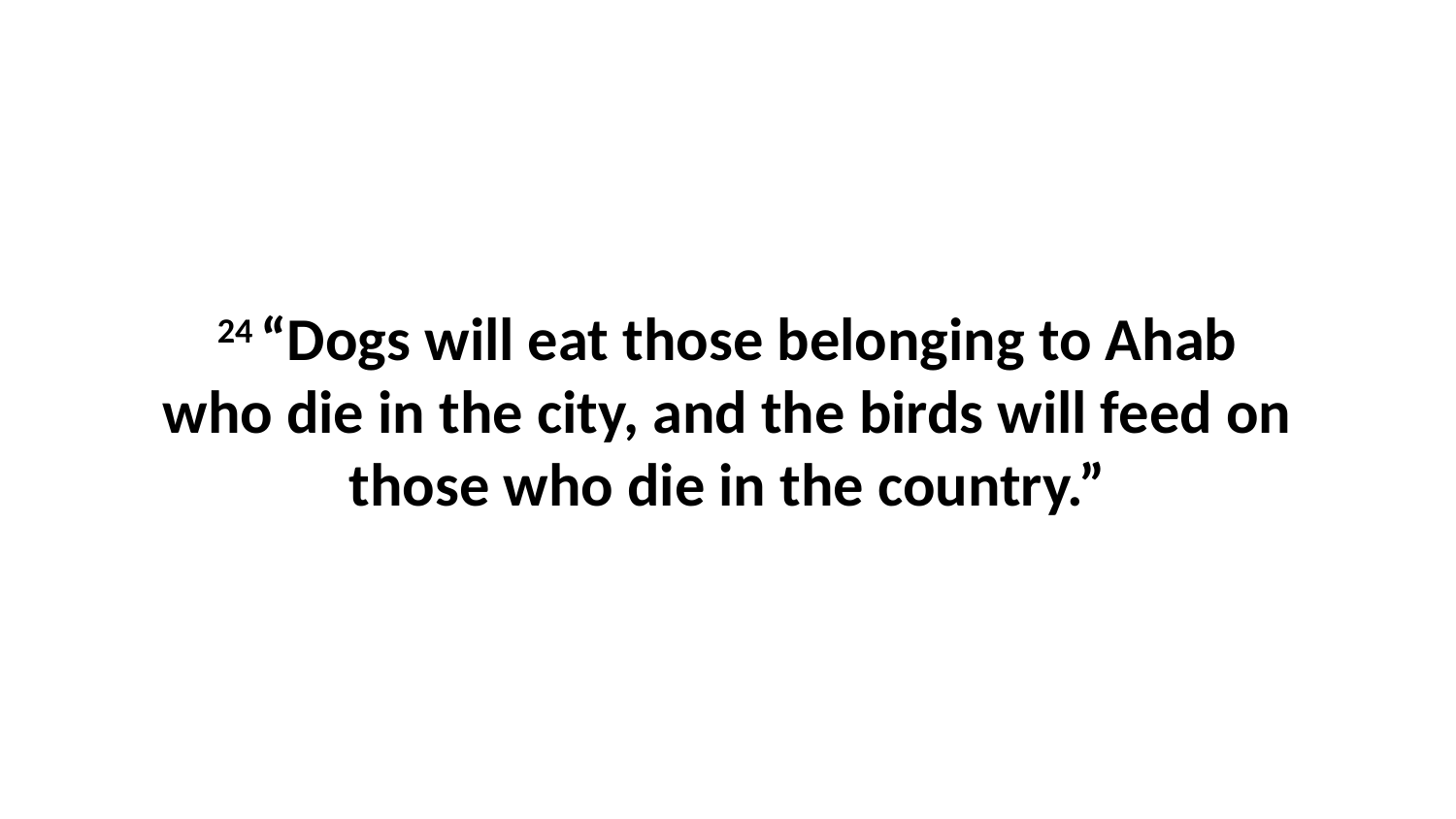

24 “Dogs will eat those belonging to Ahab who die in the city, and the birds will feed on those who die in the country.”